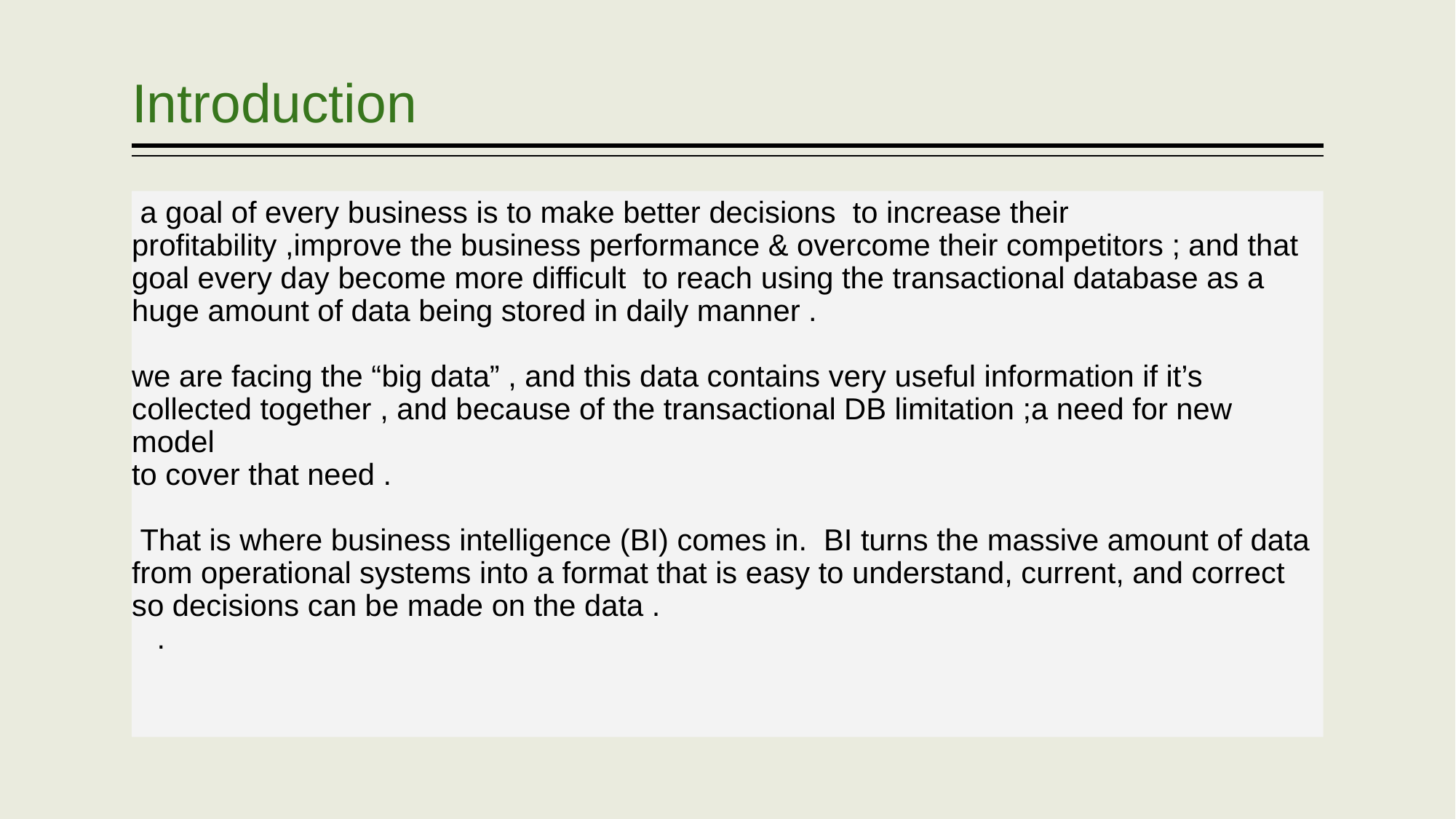

# Introduction
 a goal of every business is to make better decisions  to increase their profitability ,improve the business performance & overcome their competitors ; and that goal every day become more difficult  to reach using the transactional database as a huge amount of data being stored in daily manner .

we are facing the “big data” , and this data contains very useful information if it’s collected together , and because of the transactional DB limitation ;a need for new model
to cover that need .

 That is where business intelligence (BI) comes in.  BI turns the massive amount of data from operational systems into a format that is easy to understand, current, and correct so decisions can be made on the data .
   .